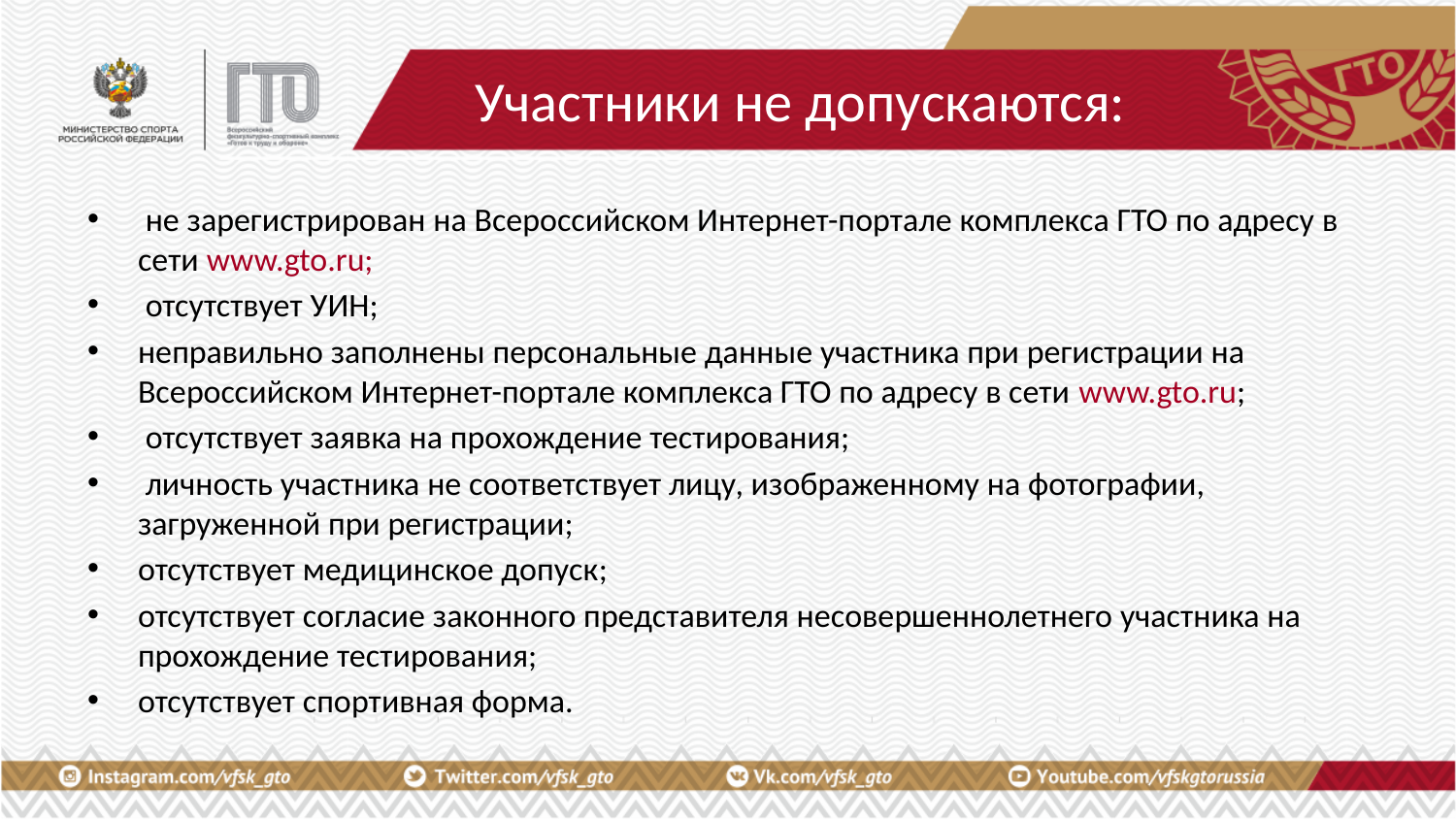

# Участники не допускаются:
 не зарегистрирован на Всероссийском Интернет-портале комплекса ГТО по адресу в сети www.gto.ru;
 отсутствует УИН;
неправильно заполнены персональные данные участника при регистрации на Всероссийском Интернет-портале комплекса ГТО по адресу в сети www.gto.ru;
 отсутствует заявка на прохождение тестирования;
 личность участника не соответствует лицу, изображенному на фотографии, загруженной при регистрации;
отсутствует медицинское допуск;
отсутствует согласие законного представителя несовершеннолетнего участника на прохождение тестирования;
отсутствует спортивная форма.